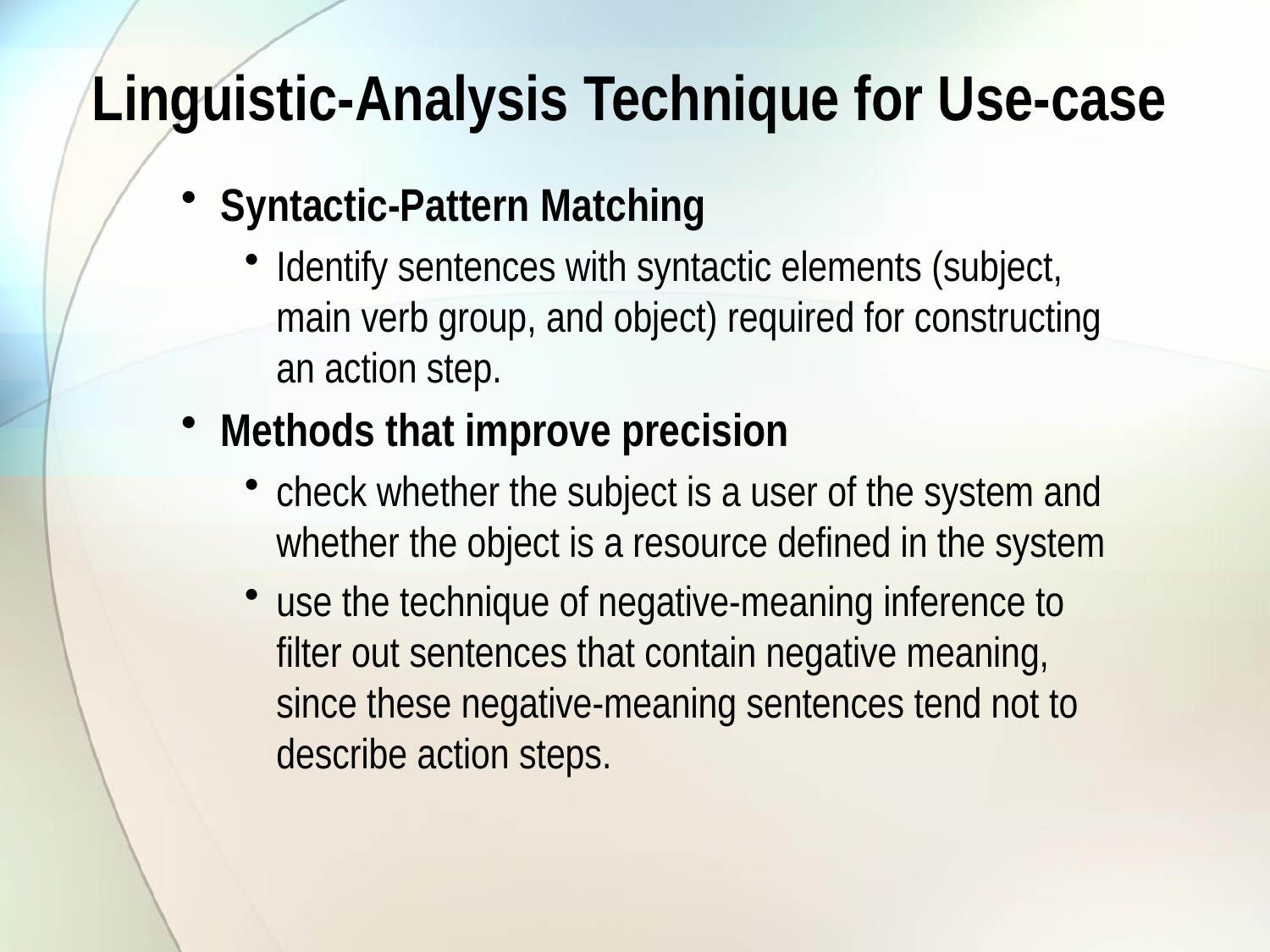

# Linguistic-Analysis Technique for Use-case
Syntactic-Pattern Matching
Identify sentences with syntactic elements (subject, main verb group, and object) required for constructing an action step.
Methods that improve precision
check whether the subject is a user of the system and whether the object is a resource defined in the system
use the technique of negative-meaning inference to filter out sentences that contain negative meaning, since these negative-meaning sentences tend not to describe action steps.